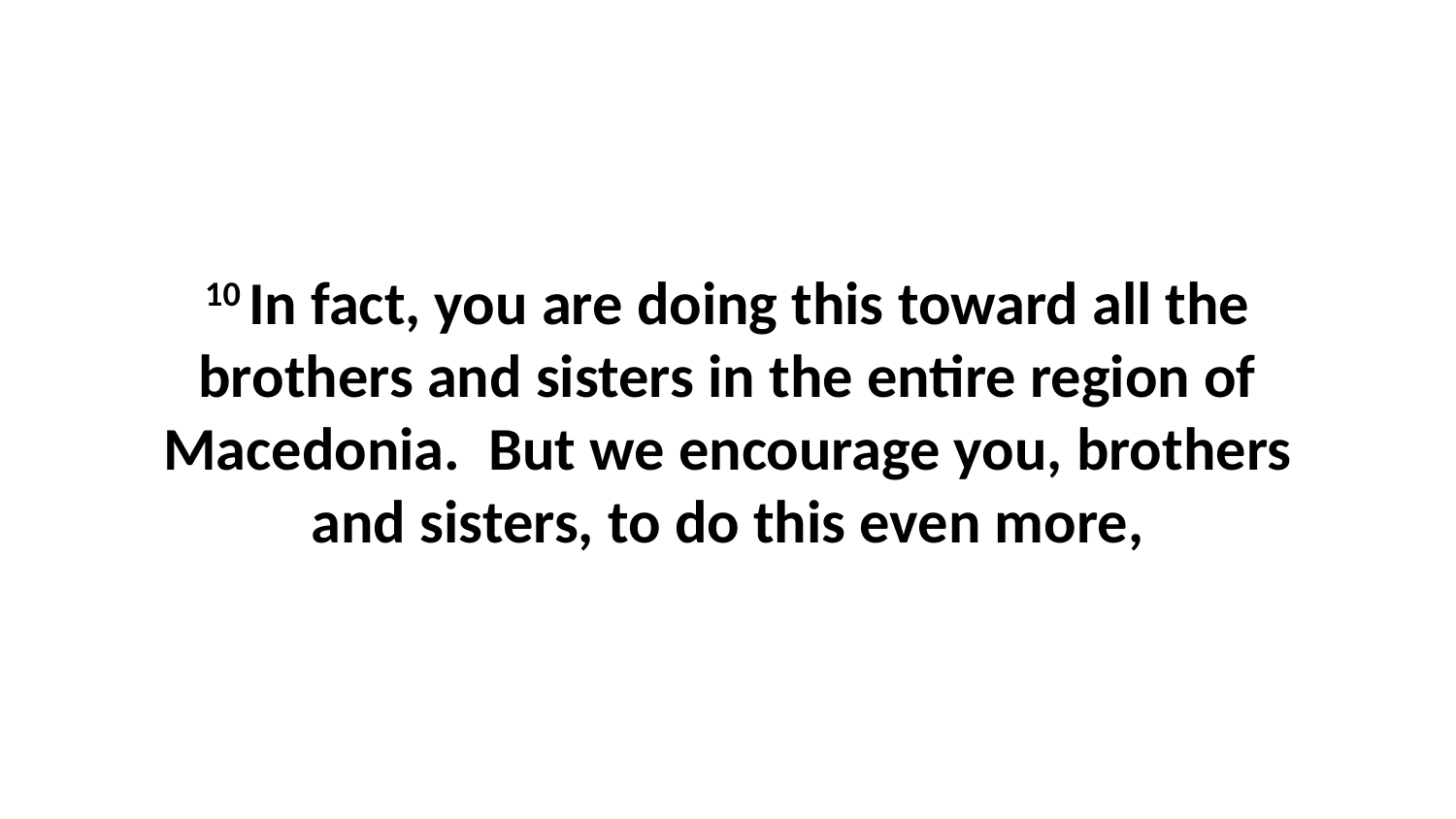

10 In fact, you are doing this toward all the brothers and sisters in the entire region of Macedonia.  But we encourage you, brothers and sisters, to do this even more,